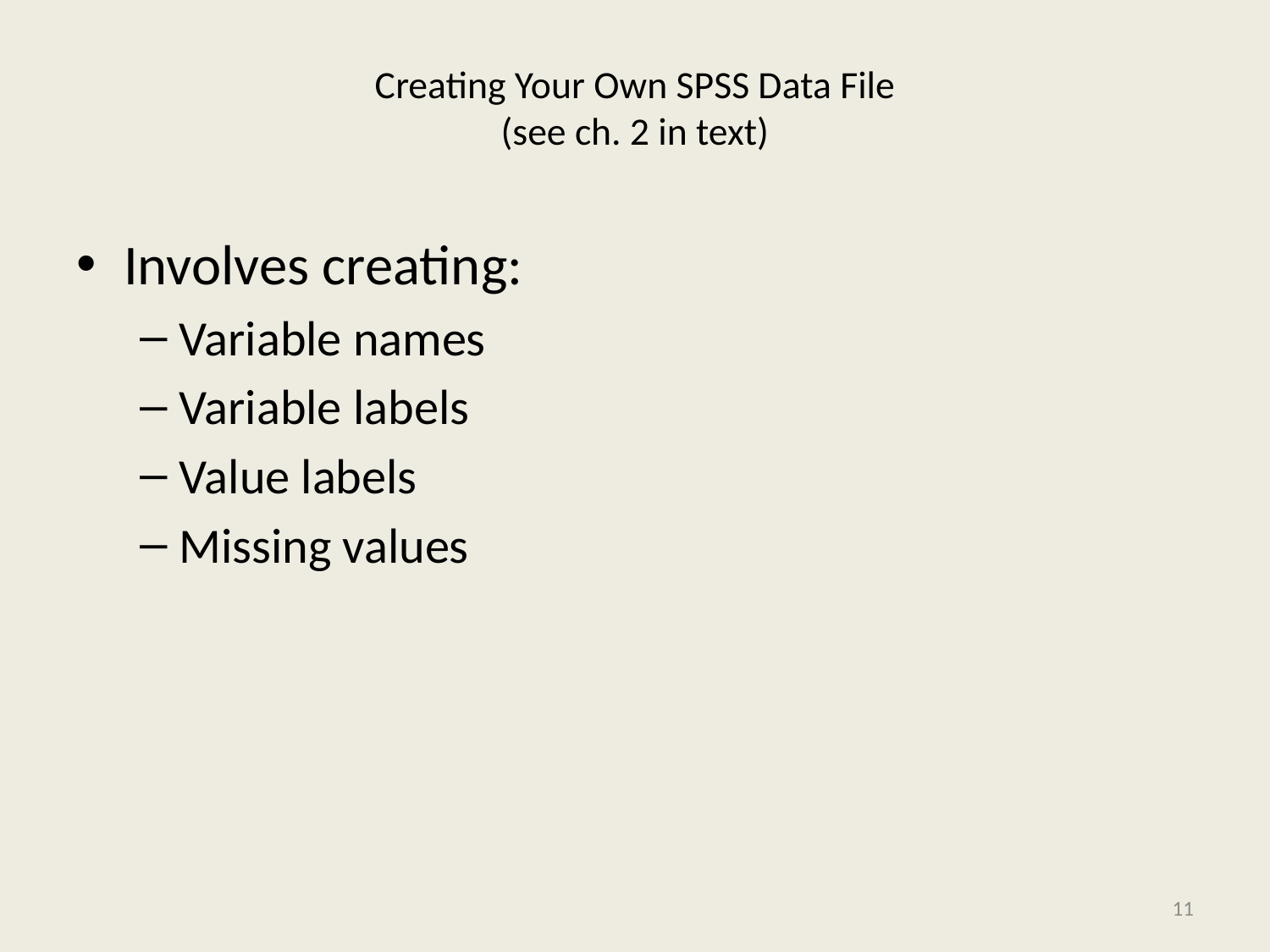

# Creating Your Own SPSS Data File (see ch. 2 in text)
Involves creating:
Variable names
Variable labels
Value labels
Missing values
11